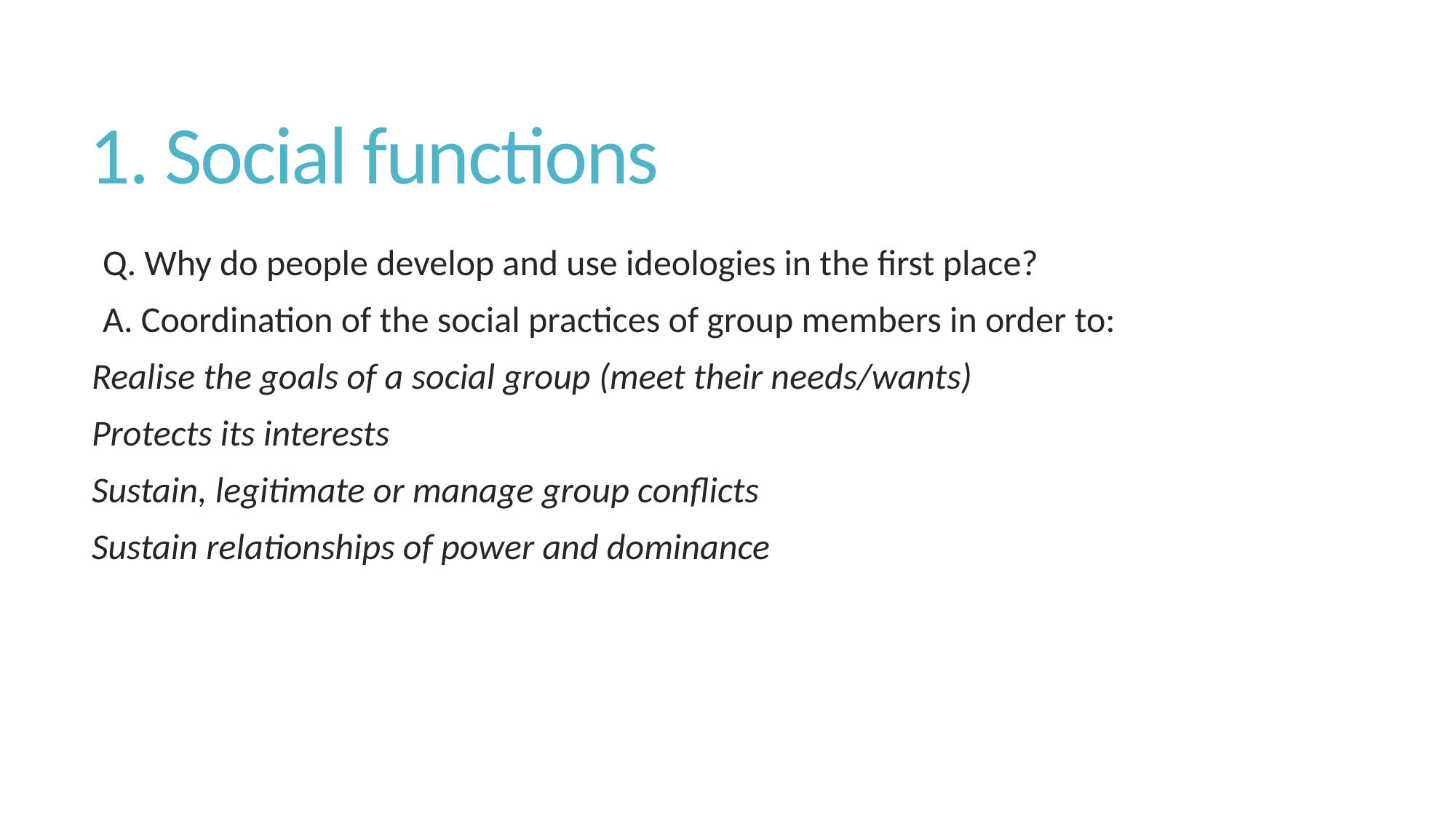

# 1. Social functions
Q. Why do people develop and use ideologies in the first place?
A. Coordination of the social practices of group members in order to:
Realise the goals of a social group (meet their needs/wants)
Protects its interests
Sustain, legitimate or manage group conflicts
Sustain relationships of power and dominance